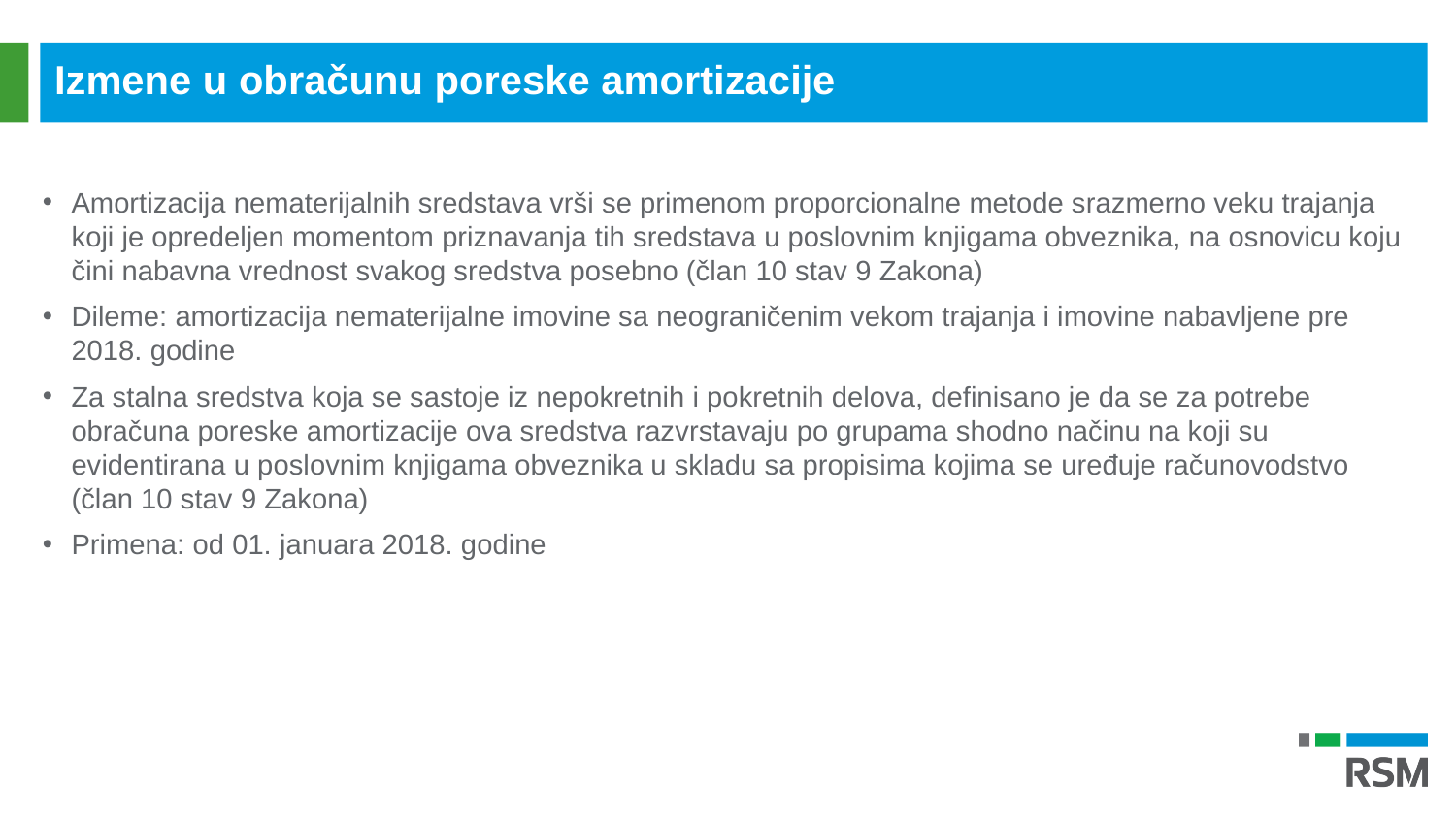

Izmene u obračunu poreske amortizacije
Amortizacija nematerijalnih sredstava vrši se primenom proporcionalne metode srazmerno veku trajanja koji je opredeljen momentom priznavanja tih sredstava u poslovnim knjigama obveznika, na osnovicu koju čini nabavna vrednost svakog sredstva posebno (član 10 stav 9 Zakona)
Dileme: amortizacija nematerijalne imovine sa neograničenim vekom trajanja i imovine nabavljene pre 2018. godine
Za stalna sredstva koja se sastoje iz nepokretnih i pokretnih delova, definisano je da se za potrebe obračuna poreske amortizacije ova sredstva razvrstavaju po grupama shodno načinu na koji su evidentirana u poslovnim knjigama obveznika u skladu sa propisima kojima se uređuje računovodstvo (član 10 stav 9 Zakona)
Primena: od 01. januara 2018. godine